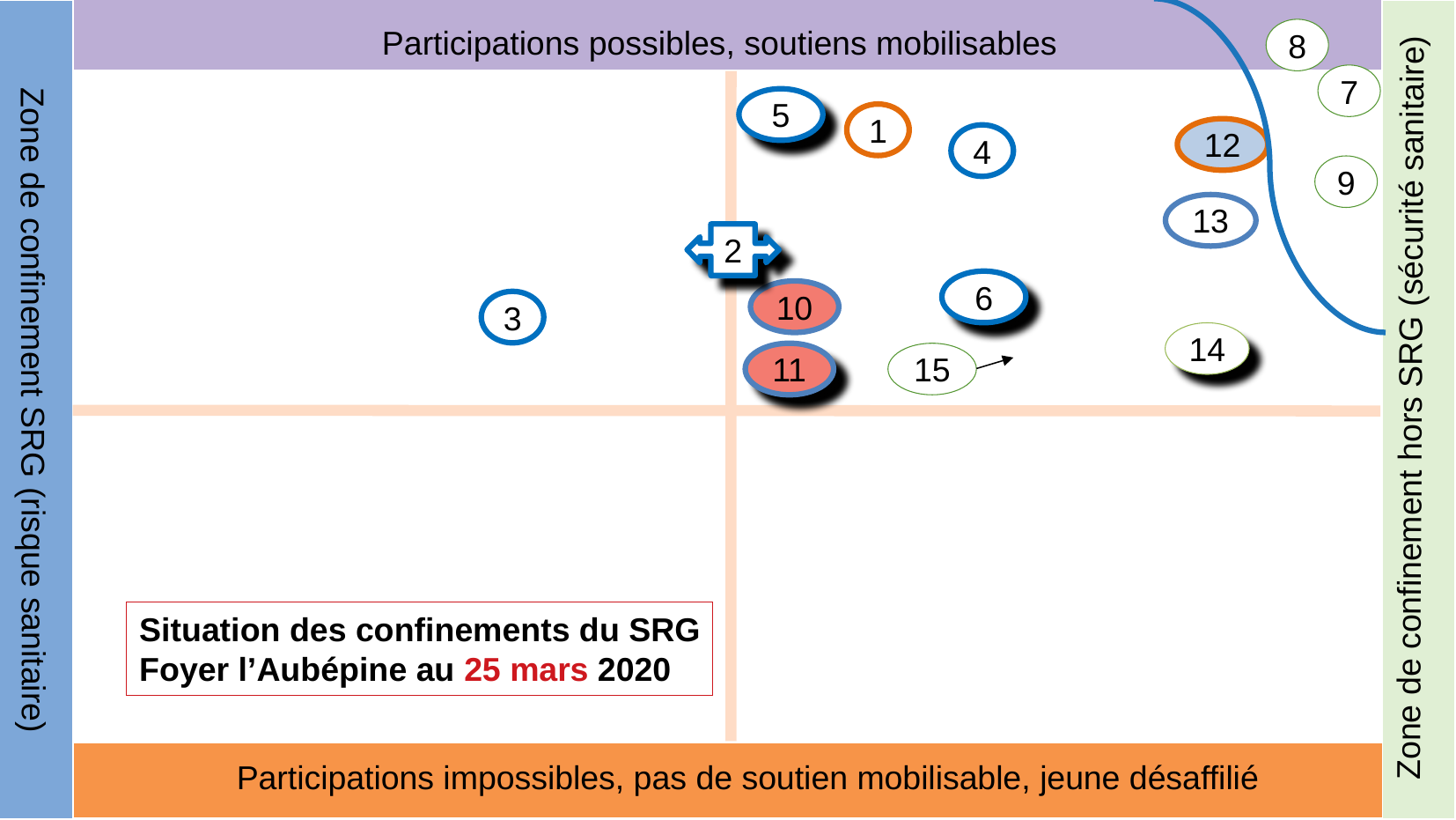

8
7
5
1
12
4
9
13
2
6
10
3
14
11
15

Situation des confinements du SRG
Foyer l’Aubépine au 25 mars 2020